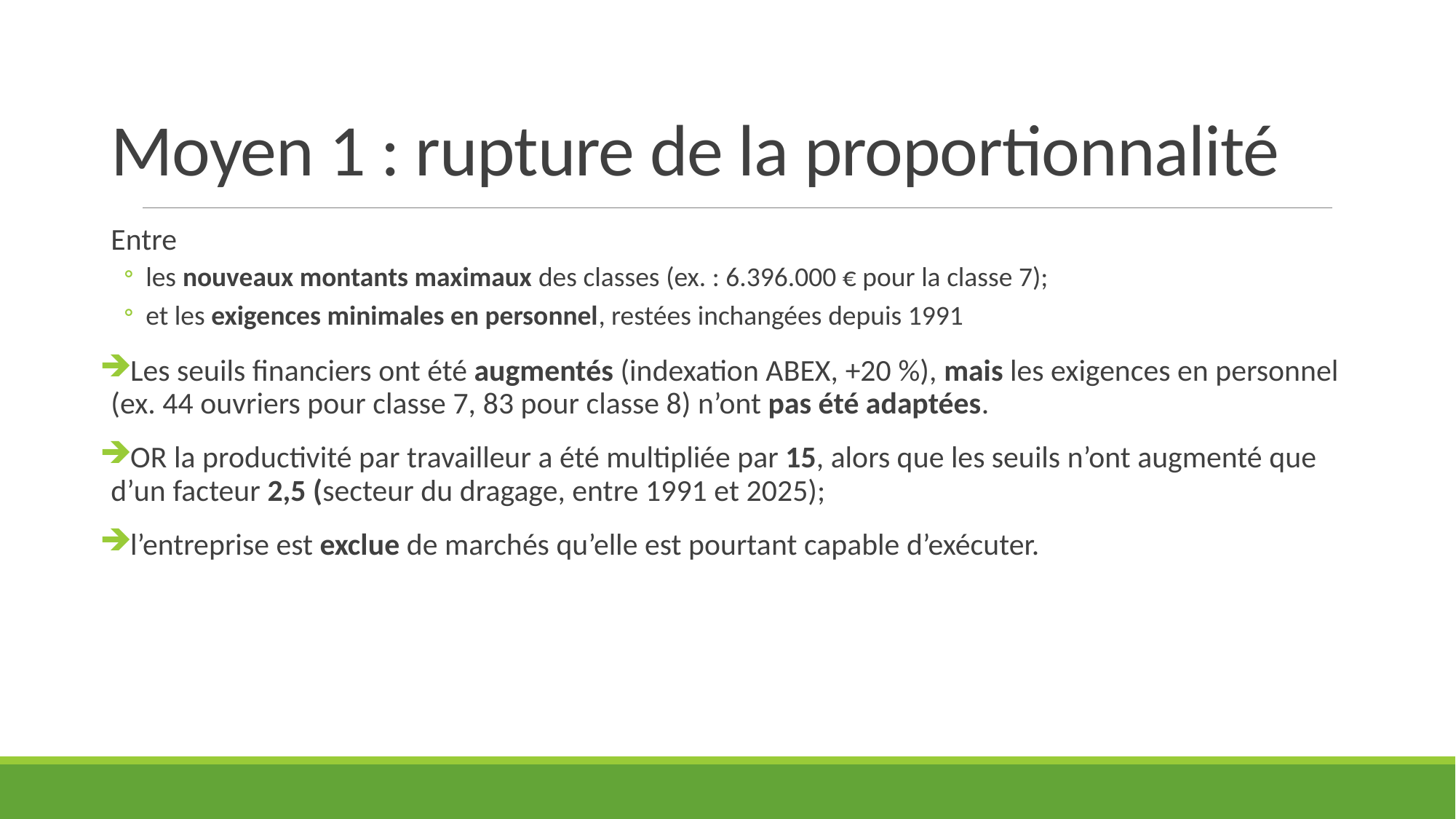

# Moyen 1 : rupture de la proportionnalité
Entre
les nouveaux montants maximaux des classes (ex. : 6.396.000 € pour la classe 7);
et les exigences minimales en personnel, restées inchangées depuis 1991
Les seuils financiers ont été augmentés (indexation ABEX, +20 %), mais les exigences en personnel (ex. 44 ouvriers pour classe 7, 83 pour classe 8) n’ont pas été adaptées.
OR la productivité par travailleur a été multipliée par 15, alors que les seuils n’ont augmenté que d’un facteur 2,5 (secteur du dragage, entre 1991 et 2025);
l’entreprise est exclue de marchés qu’elle est pourtant capable d’exécuter.